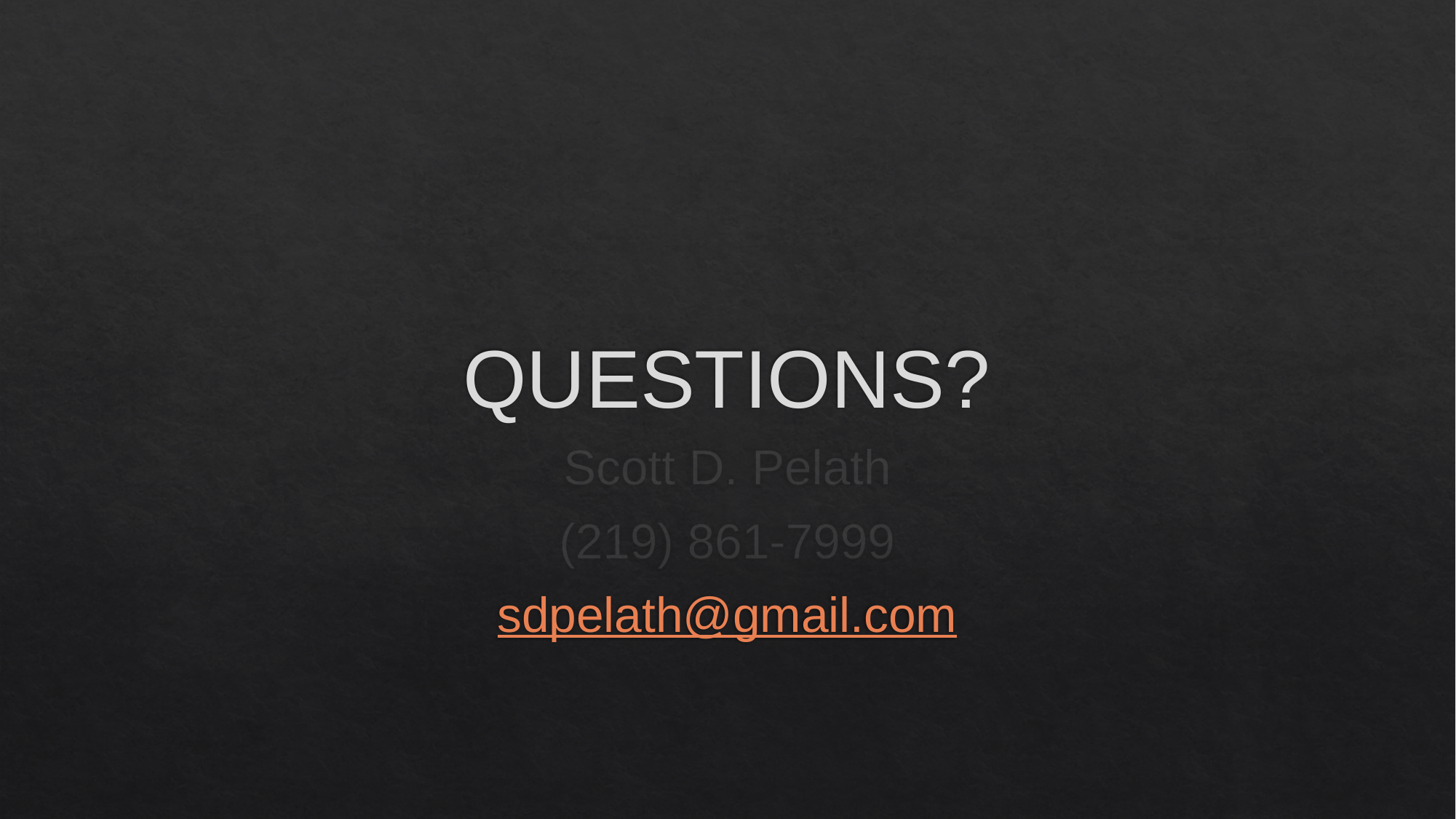

# QUESTIONS?
Scott D. Pelath
(219) 861-7999
sdpelath@gmail.com